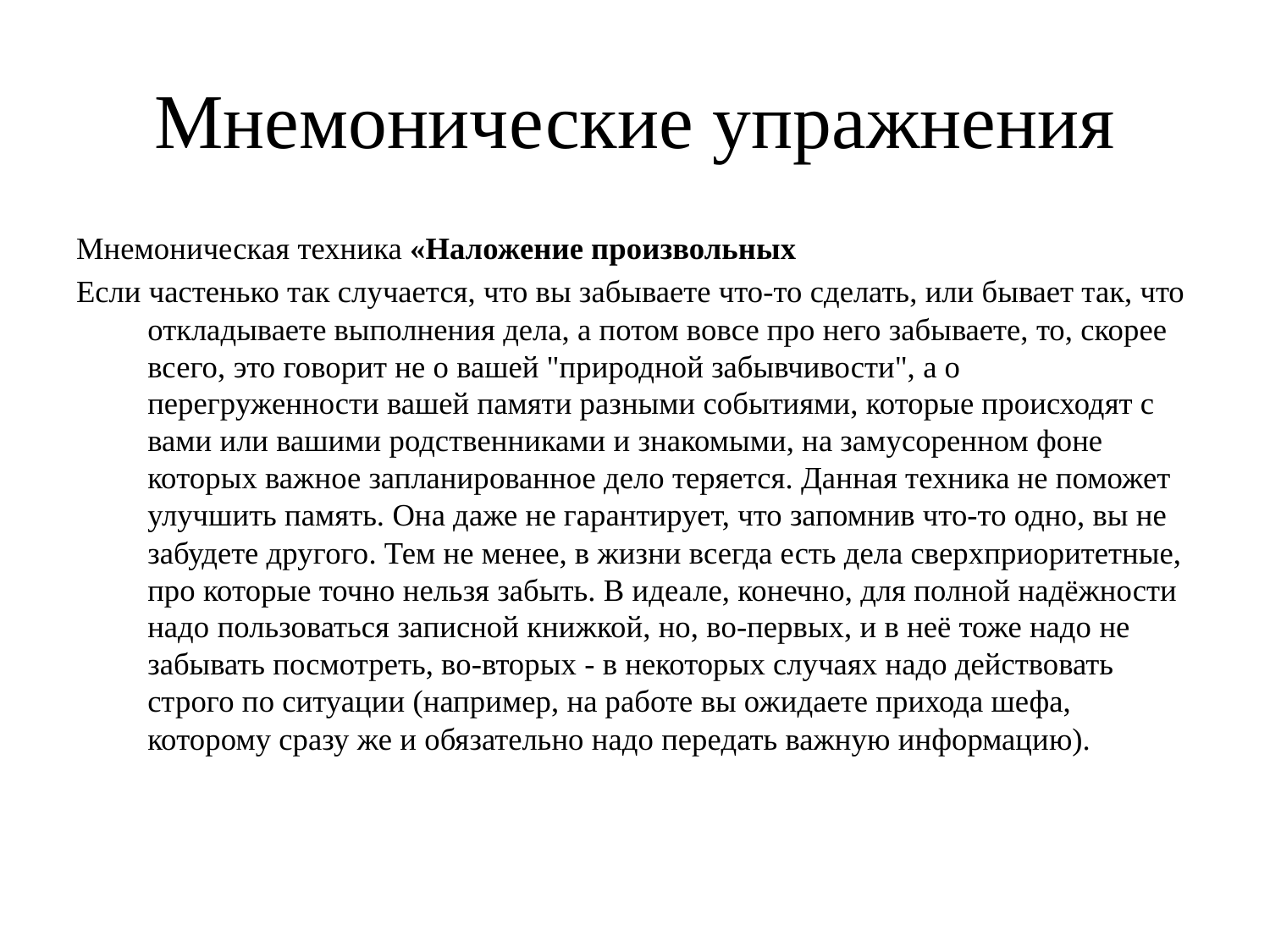

# Мнемонические упражнения
Мнемоническая техника «Наложение произвольных
Если частенько так случается, что вы забываете что-то сделать, или бывает так, что откладываете выполнения дела, а потом вовсе про него забываете, то, скорее всего, это говорит не о вашей "природной забывчивости", а о перегруженности вашей памяти разными событиями, которые происходят с вами или вашими родственниками и знакомыми, на замусоренном фоне которых важное запланированное дело теряется. Данная техника не поможет улучшить память. Она даже не гарантирует, что запомнив что-то одно, вы не забудете другого. Тем не менее, в жизни всегда есть дела сверхприоритетные, про которые точно нельзя забыть. В идеале, конечно, для полной надёжности надо пользоваться записной книжкой, но, во-первых, и в неё тоже надо не забывать посмотреть, во-вторых - в некоторых случаях надо действовать строго по ситуации (например, на работе вы ожидаете прихода шефа, которому сразу же и обязательно надо передать важную информацию).